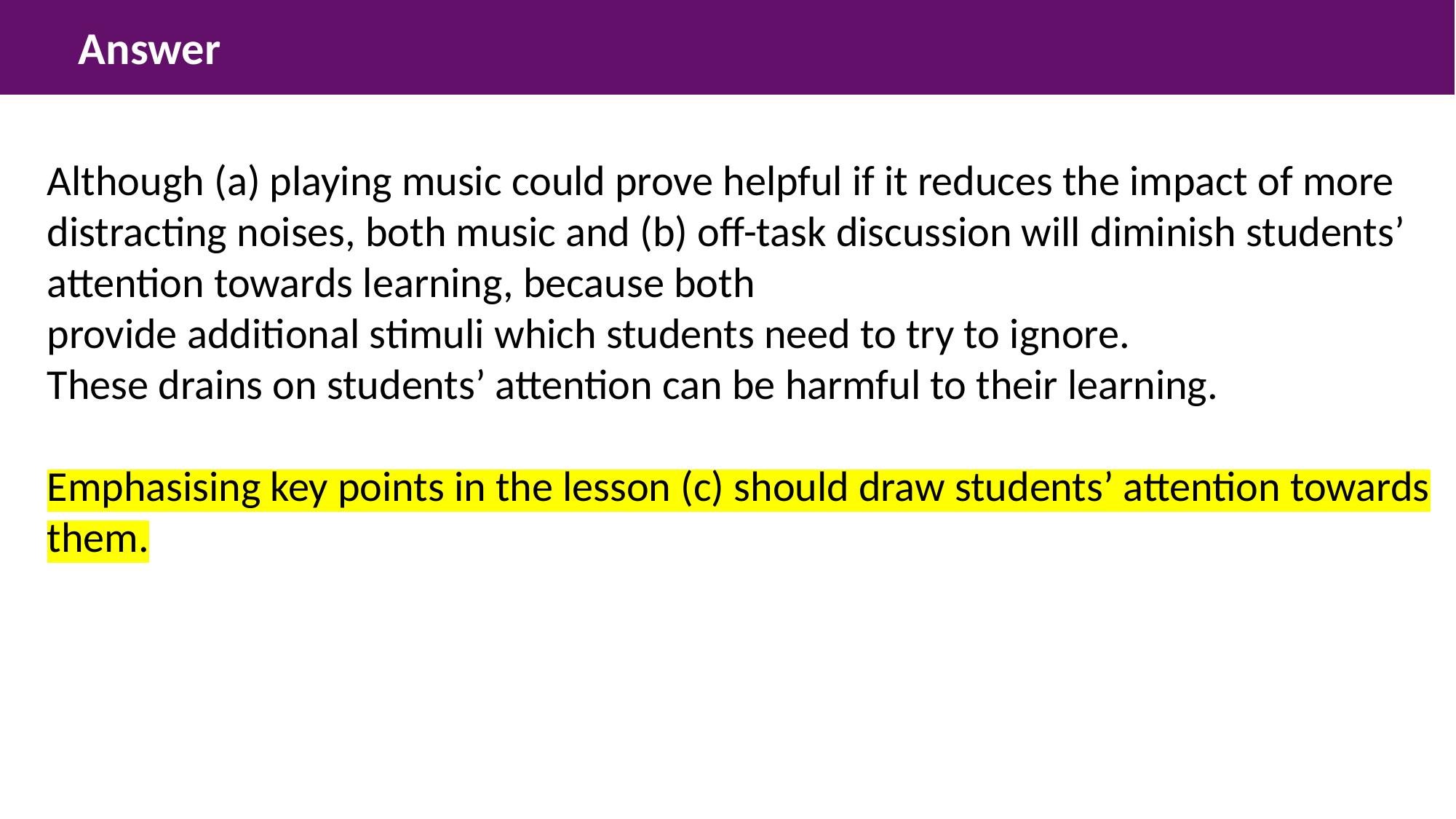

Answer
Although (a) playing music could prove helpful if it reduces the impact of more distracting noises, both music and (b) off-task discussion will diminish students’ attention towards learning, because both
provide additional stimuli which students need to try to ignore.
These drains on students’ attention can be harmful to their learning.

Emphasising key points in the lesson (c) should draw students’ attention towards them.